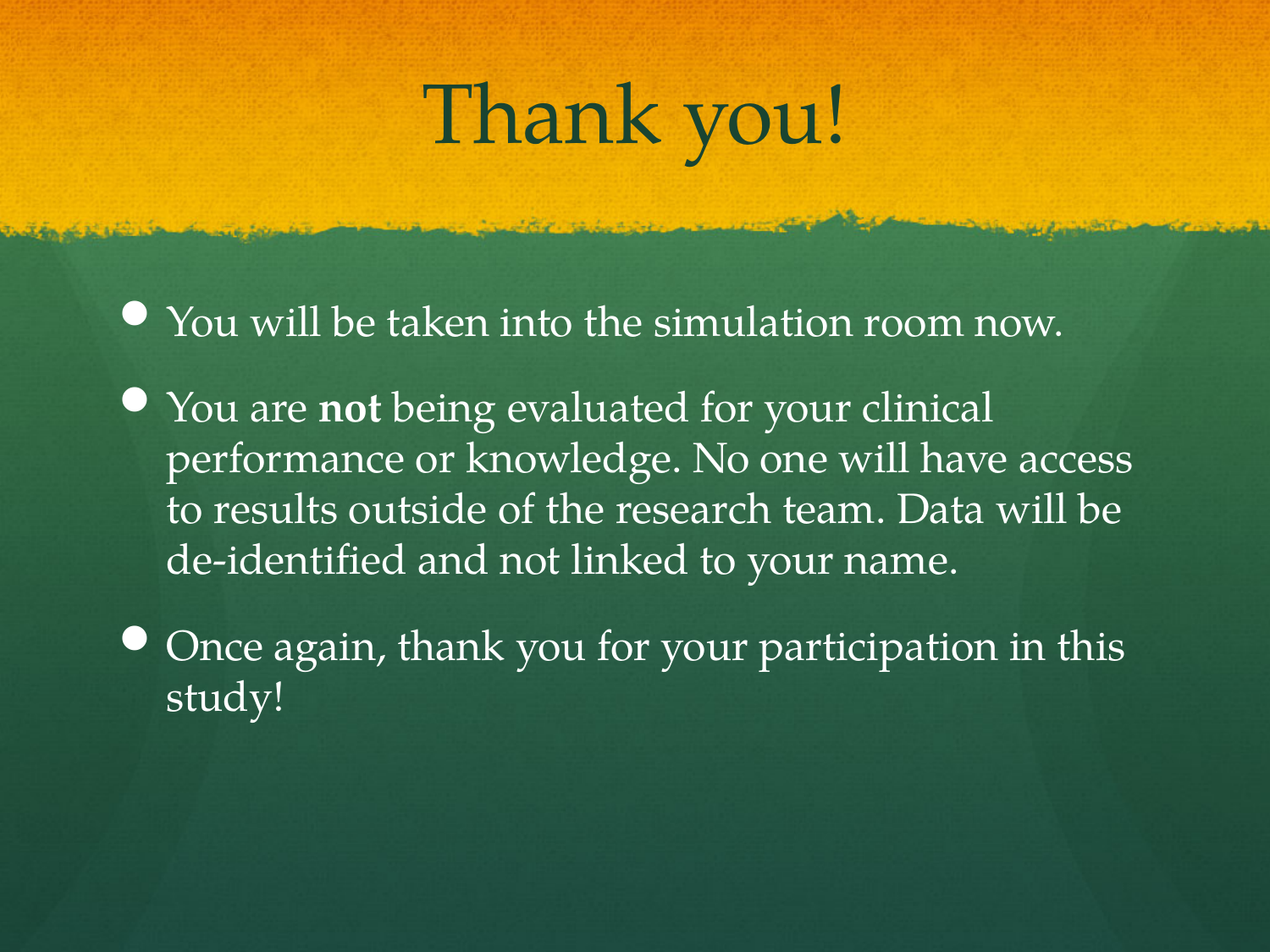

# Thank you!
You will be taken into the simulation room now.
You are not being evaluated for your clinical performance or knowledge. No one will have access to results outside of the research team. Data will be de-identified and not linked to your name.
Once again, thank you for your participation in this study!